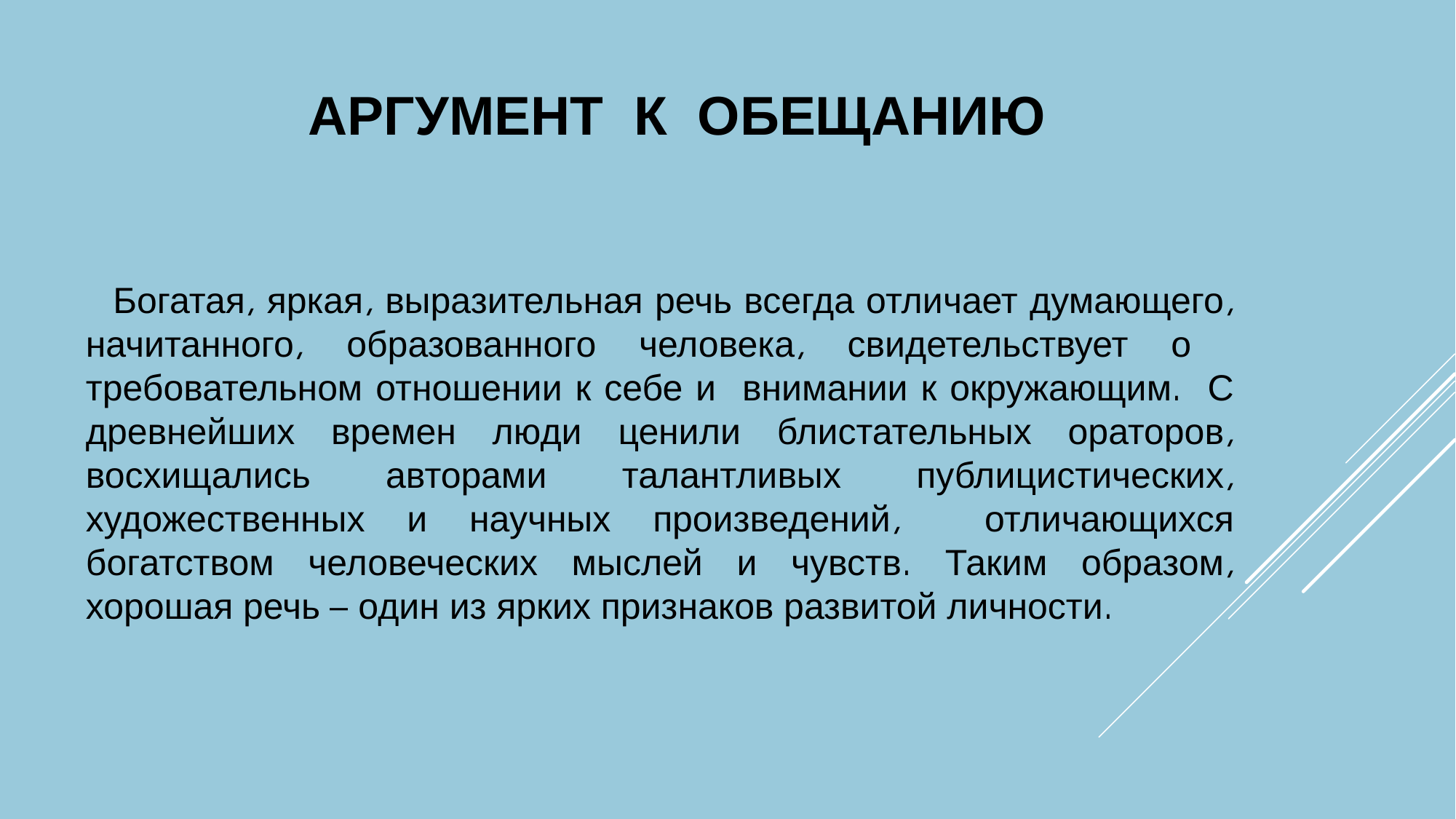

# аргумент  к  обещанию
Богатая, яркая, выразительная речь всегда отличает думающего, начитанного, образованного человека, свидетельствует о  требовательном отношении к себе и  внимании к окружающим.  С древнейших времен люди ценили блистательных ораторов, восхищались авторами талантливых публицистических, художественных и научных произведений,  отличающихся богатством человеческих мыслей и чувств. Таким образом, хорошая речь – один из ярких признаков развитой личности.